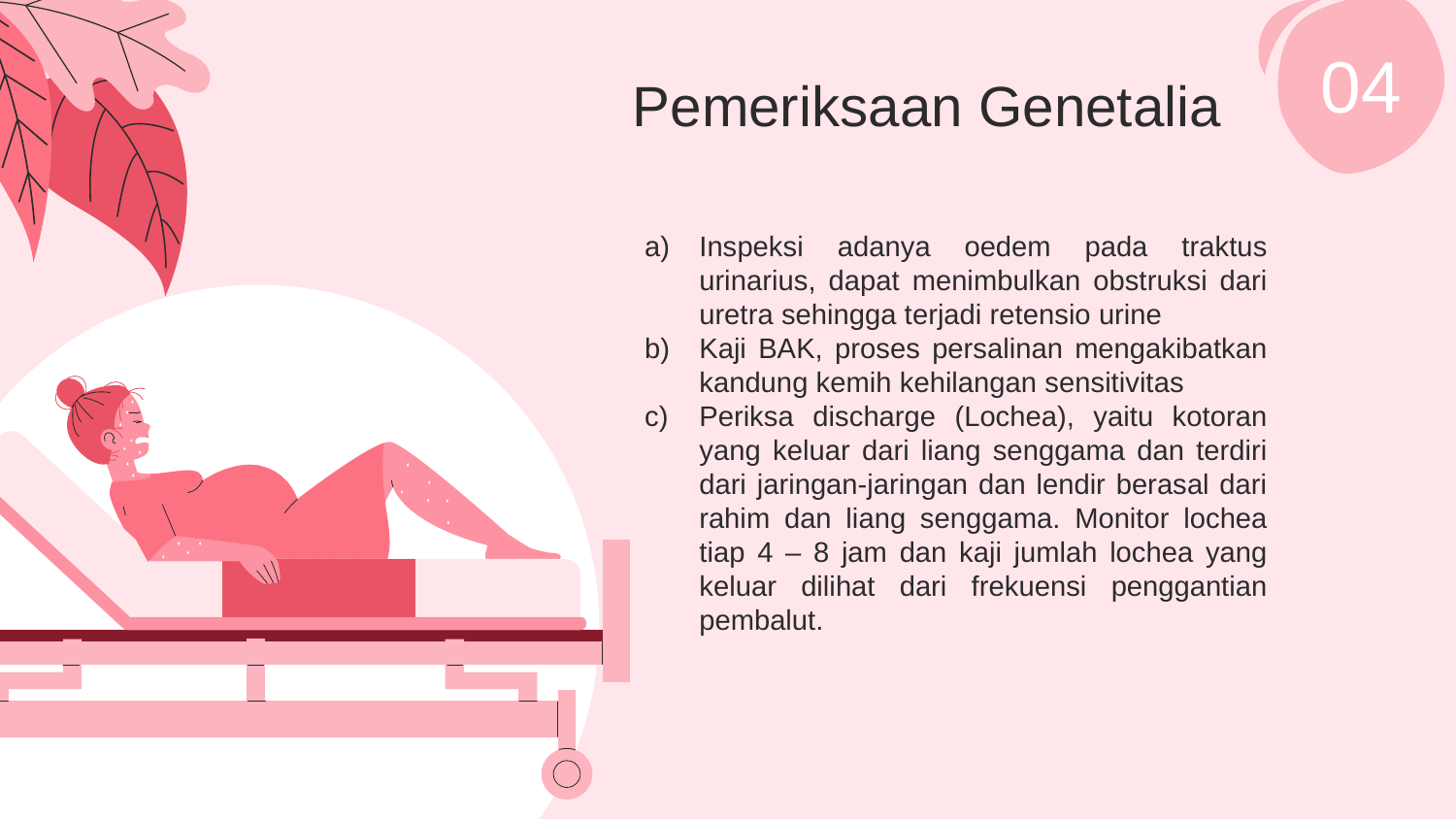

04
# Pemeriksaan Genetalia
Inspeksi adanya oedem pada traktus urinarius, dapat menimbulkan obstruksi dari uretra sehingga terjadi retensio urine
Kaji BAK, proses persalinan mengakibatkan kandung kemih kehilangan sensitivitas
Periksa discharge (Lochea), yaitu kotoran yang keluar dari liang senggama dan terdiri dari jaringan-jaringan dan lendir berasal dari rahim dan liang senggama. Monitor lochea tiap 4 – 8 jam dan kaji jumlah lochea yang keluar dilihat dari frekuensi penggantian pembalut.